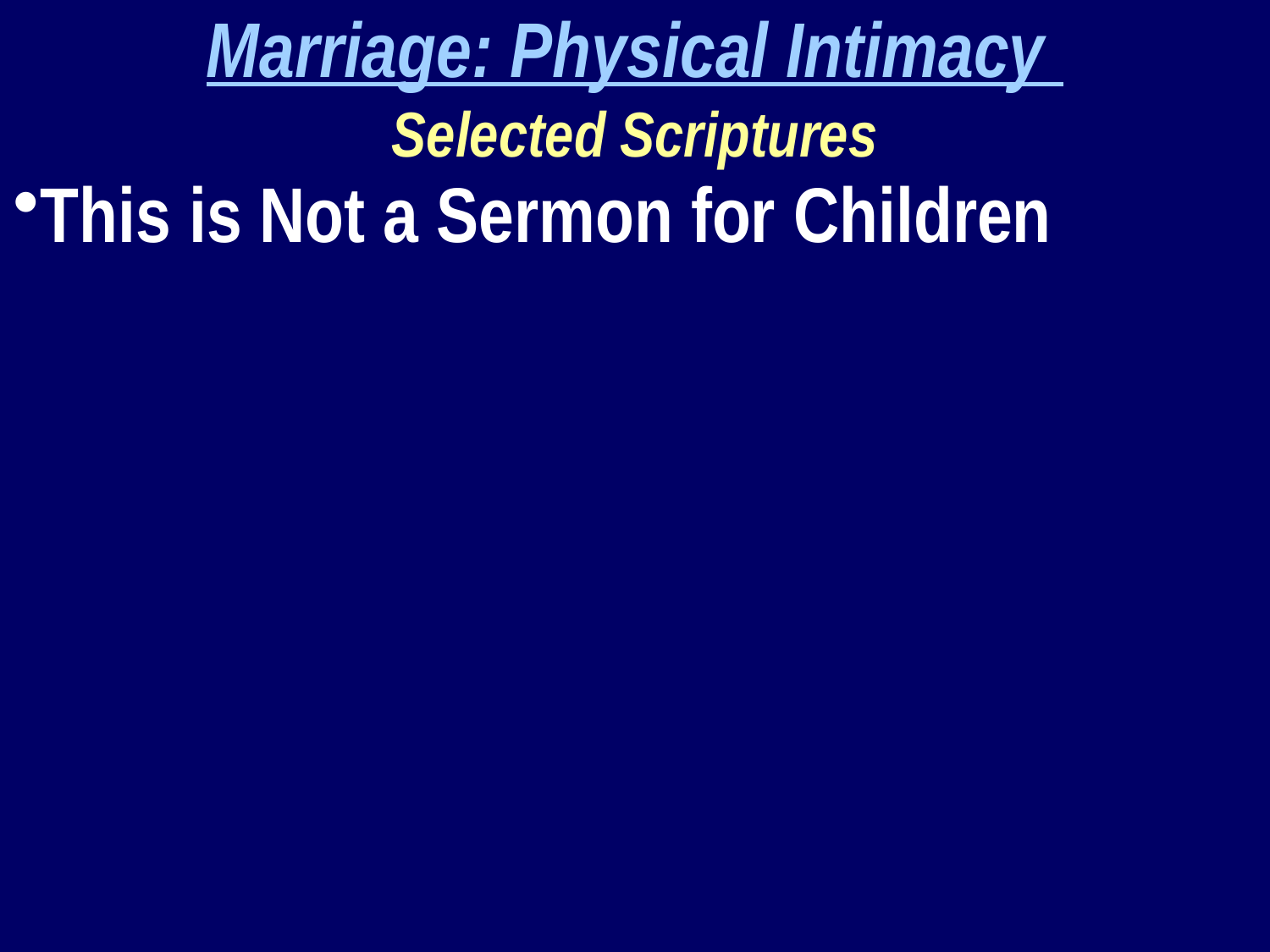

Marriage: Physical Intimacy
Selected Scriptures
This is Not a Sermon for Children